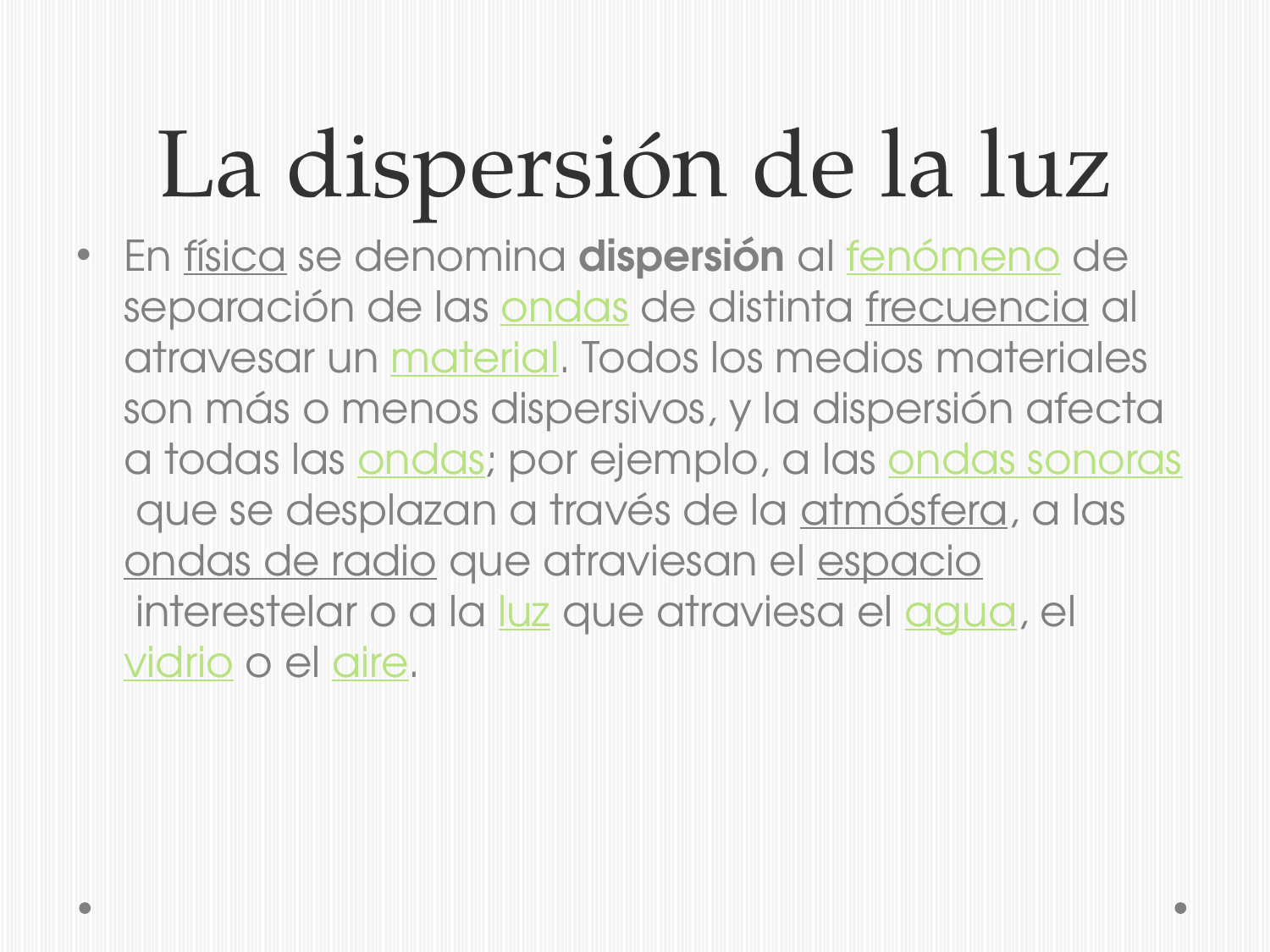

# La dispersión de la luz
En física se denomina dispersión al fenómeno de separación de las ondas de distinta frecuencia al atravesar un material. Todos los medios materiales son más o menos dispersivos, y la dispersión afecta a todas las ondas; por ejemplo, a las ondas sonoras que se desplazan a través de la atmósfera, a las ondas de radio que atraviesan el espacio interestelar o a la luz que atraviesa el agua, el vidrio o el aire.